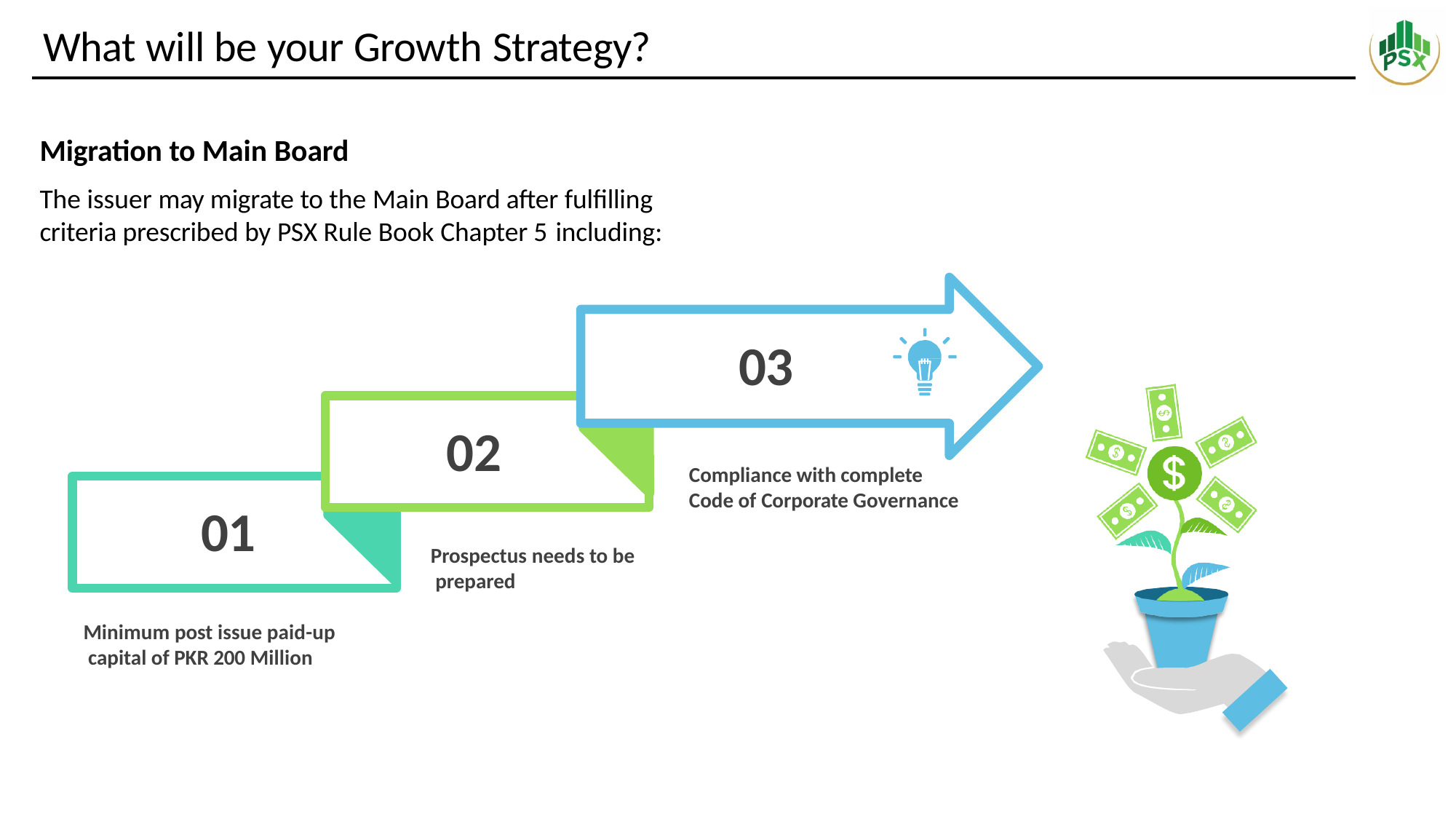

What will be your Growth Strategy?

Migration to Main Board
The issuer may migrate to the Main Board after fulfilling  criteria prescribed by PSX Rule Book Chapter 5 including:

03

02
Compliance with complete  Code of Corporate Governance
01
Prospectus needs to be  prepared
Minimum post issue paid-up  capital of PKR 200 Million